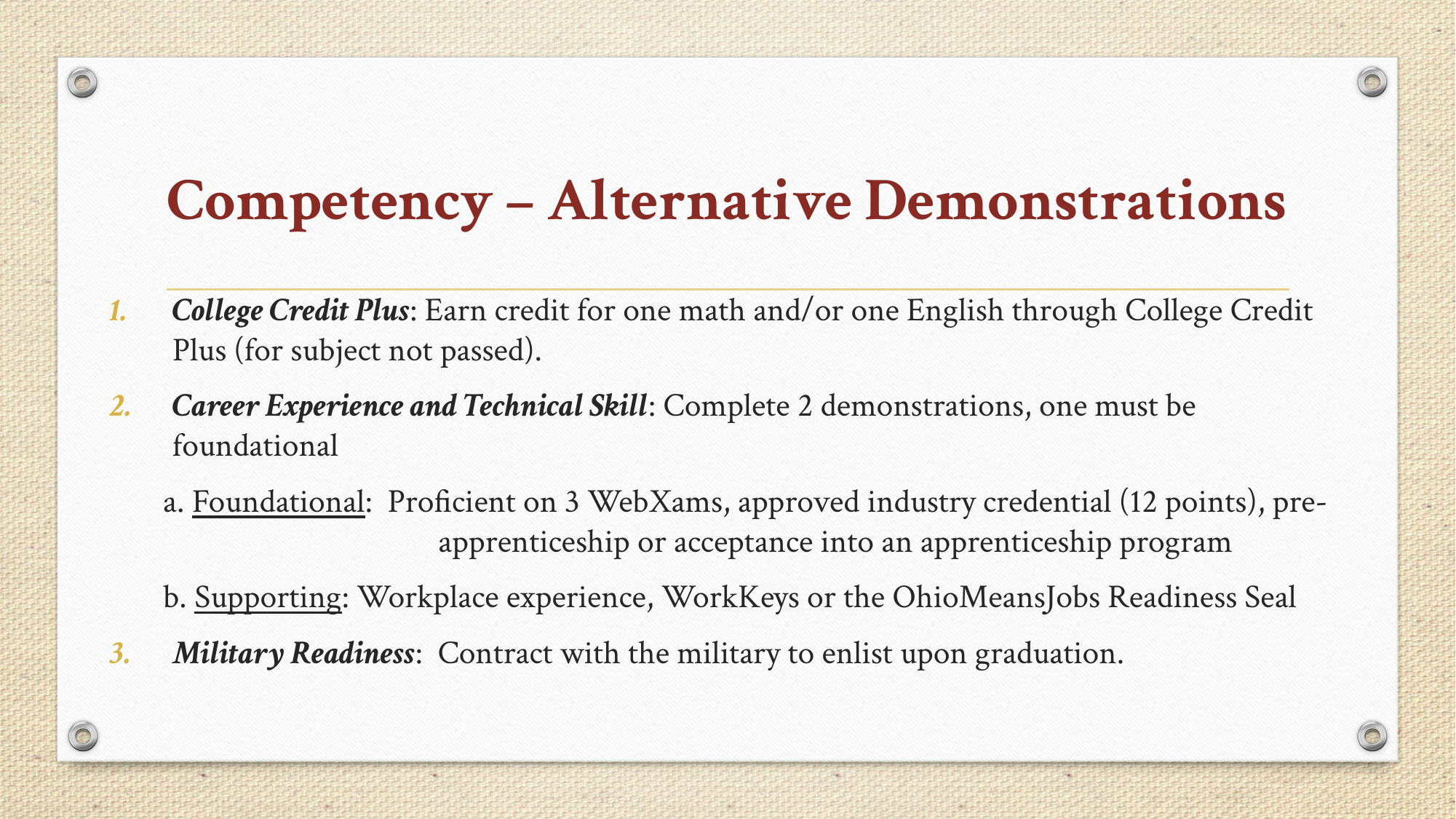

# Competency – Alternative Demonstrations
College Credit Plus: Earn credit for one math and/or one English through College Credit Plus (for subject not passed).
Career Experience and Technical Skill: Complete 2 demonstrations, one must be foundational
       a. Foundational:  Proficient on 3 WebXams, approved industry credential (12 points), pre- 	  		apprenticeship or acceptance into an apprenticeship program
       b. Supporting: Workplace experience, WorkKeys or the OhioMeansJobs Readiness Seal
Military Readiness:  Contract with the military to enlist upon graduation.